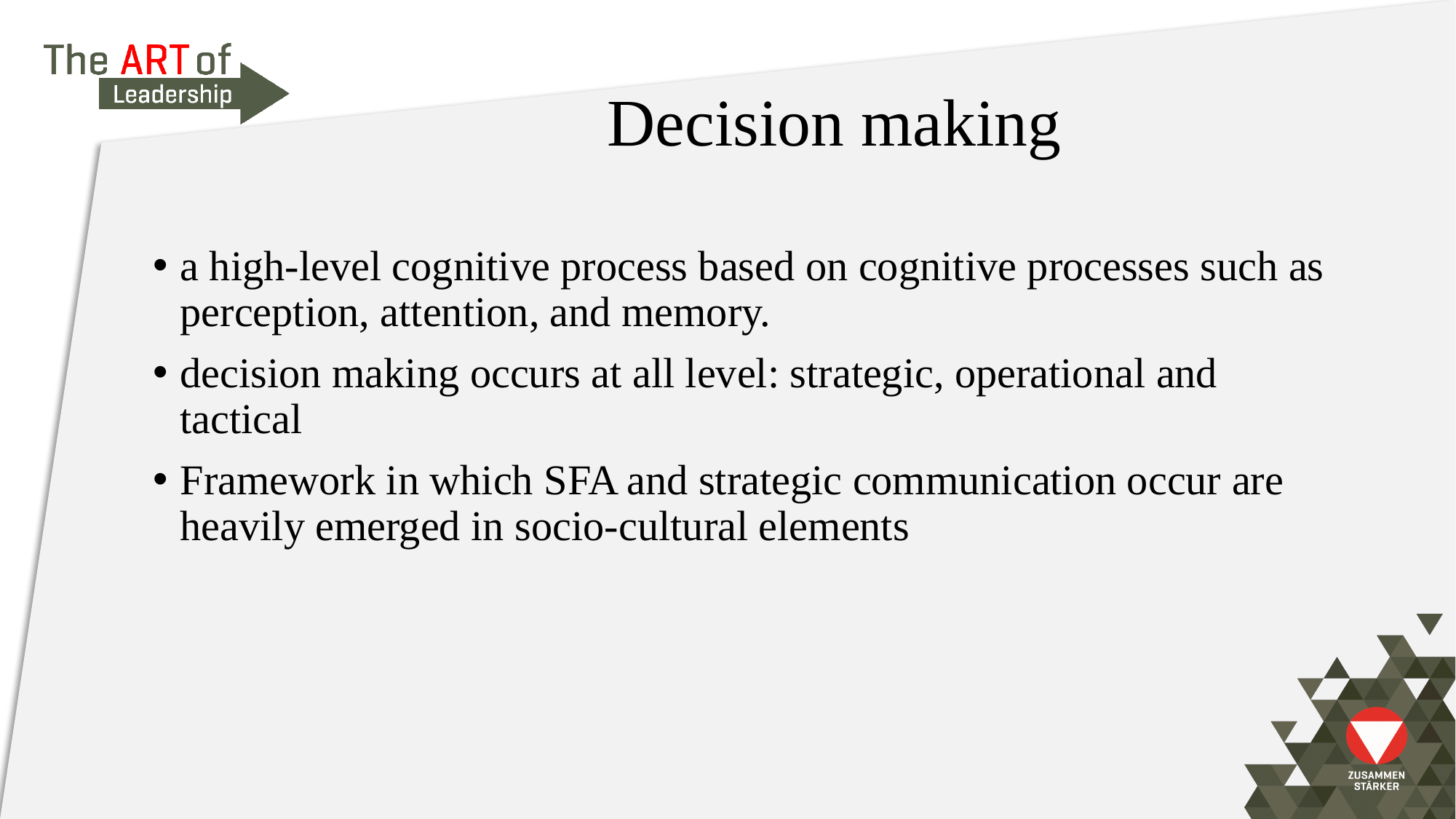

# Decision making
a high-level cognitive process based on cognitive processes such as perception, attention, and memory.
decision making occurs at all level: strategic, operational and tactical
Framework in which SFA and strategic communication occur are heavily emerged in socio-cultural elements